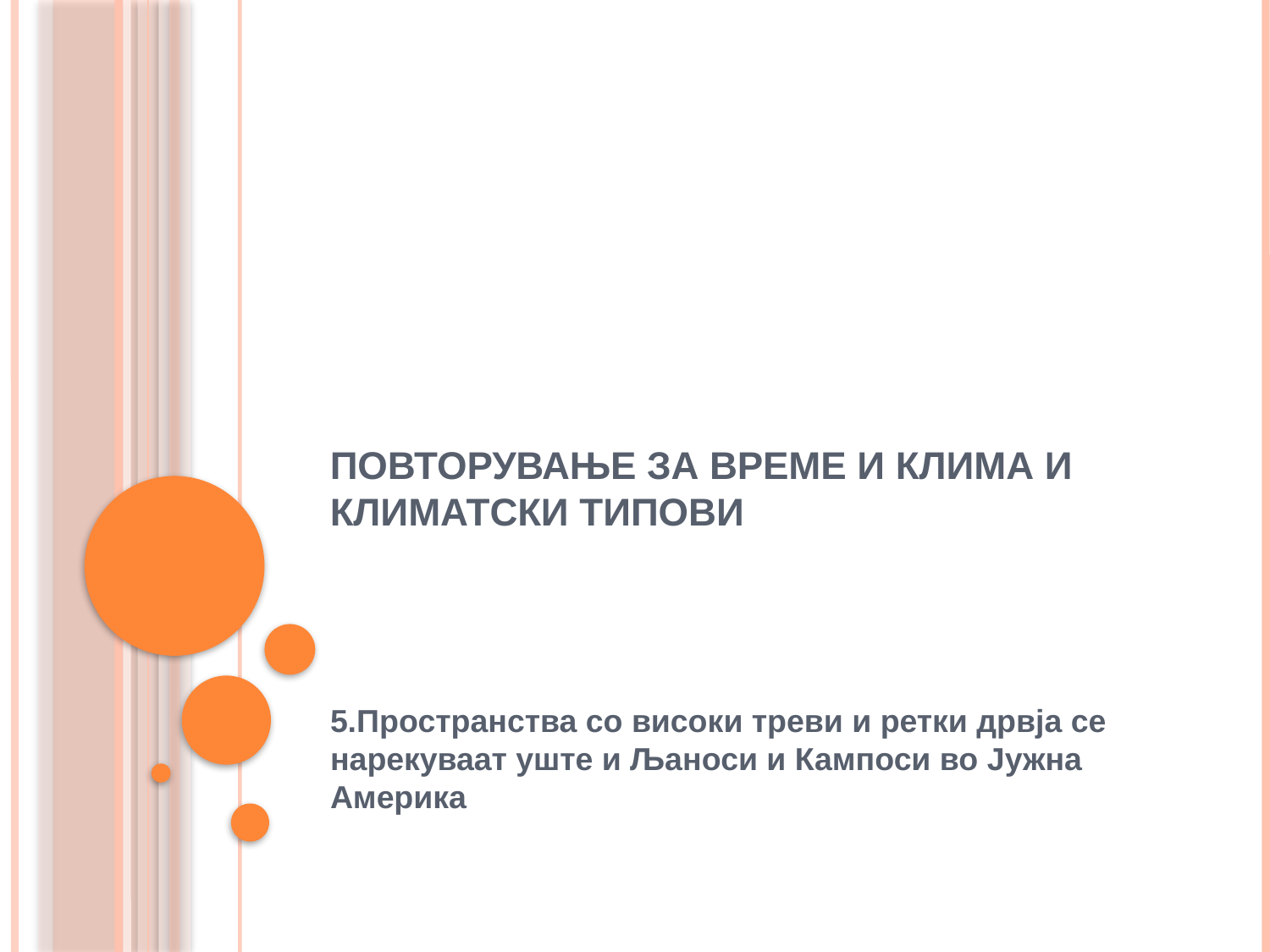

# Повторување за време и клима и климатски типови
5.Пространства со високи треви и ретки дрвја се нарекуваат уште и Љаноси и Кампоси во Јужна Америка